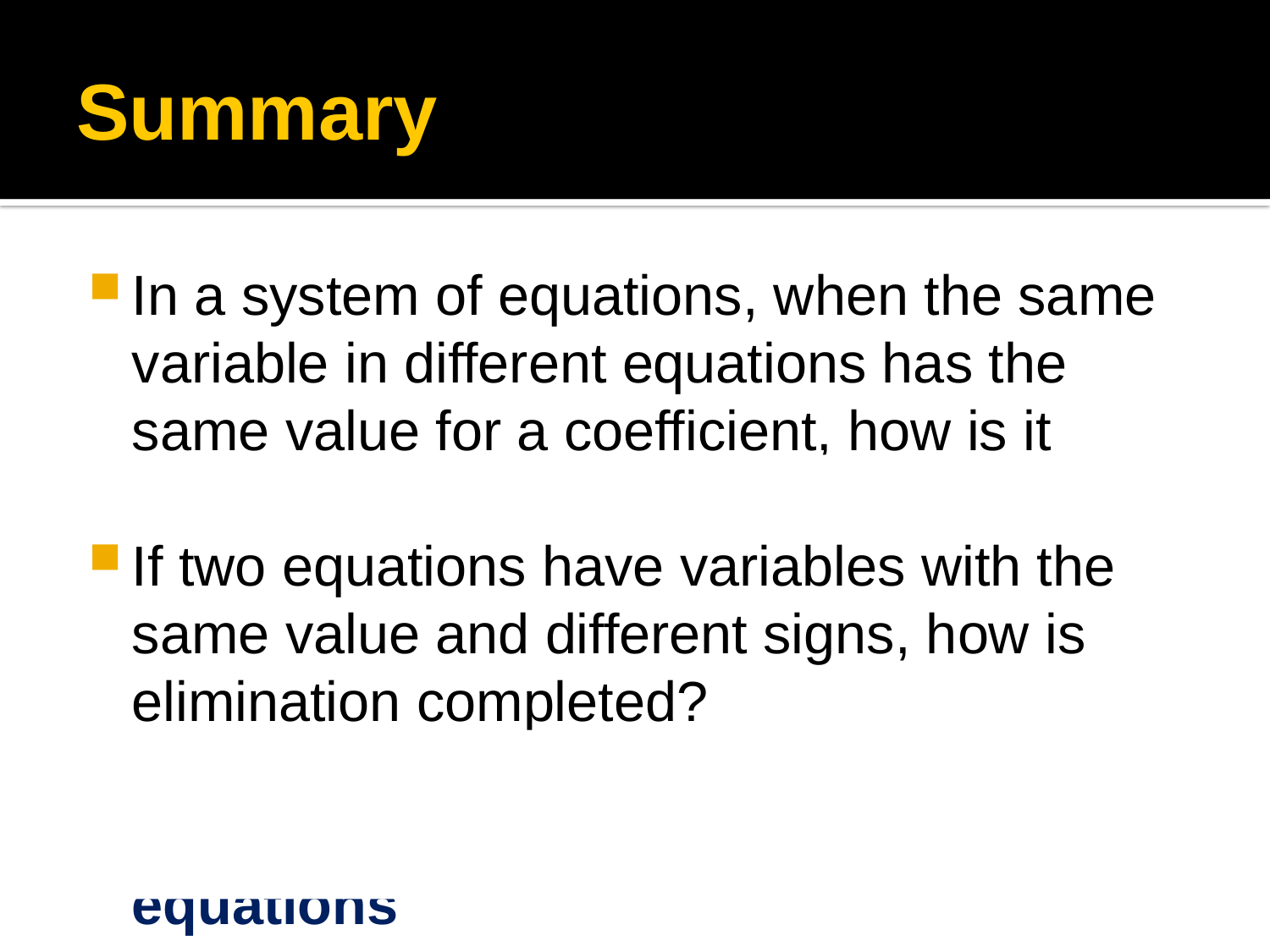

# Summary
In a system of equations, when the same variable in different equations has the same value for a coefficient, how is it solved? Elimination Method
If two equations have variables with the same value and different signs, how is elimination completed?                                                           Reverse the signs on one of the equations then add both equations